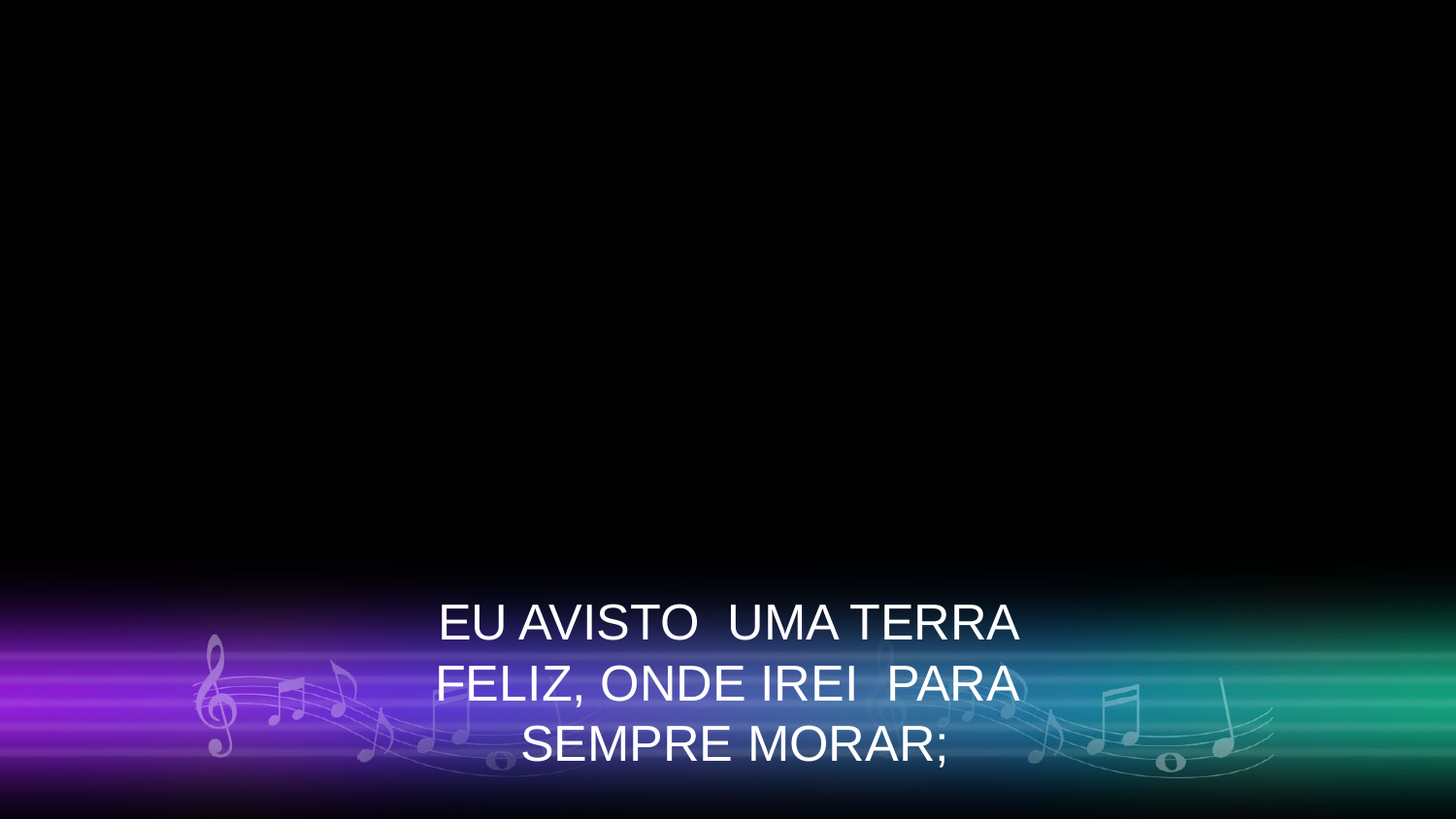

EU AVISTO  UMA TERRA FELIZ, ONDE IREI  PARA
 SEMPRE MORAR;